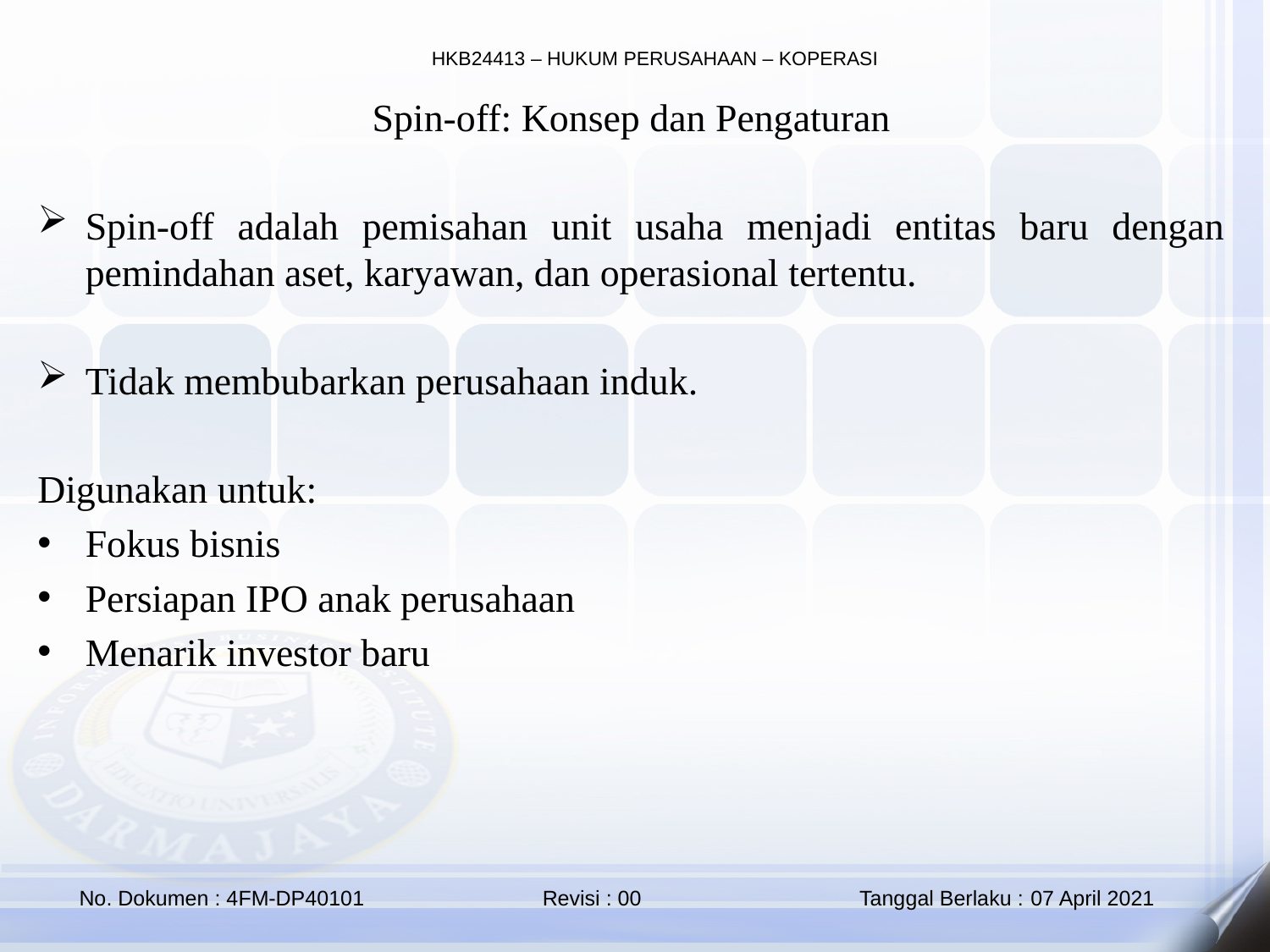

Spin-off: Konsep dan Pengaturan

Spin-off adalah pemisahan unit usaha menjadi entitas baru dengan pemindahan aset, karyawan, dan operasional tertentu.

Tidak membubarkan perusahaan induk.

Digunakan untuk:
Fokus bisnis
Persiapan IPO anak perusahaan
Menarik investor baru